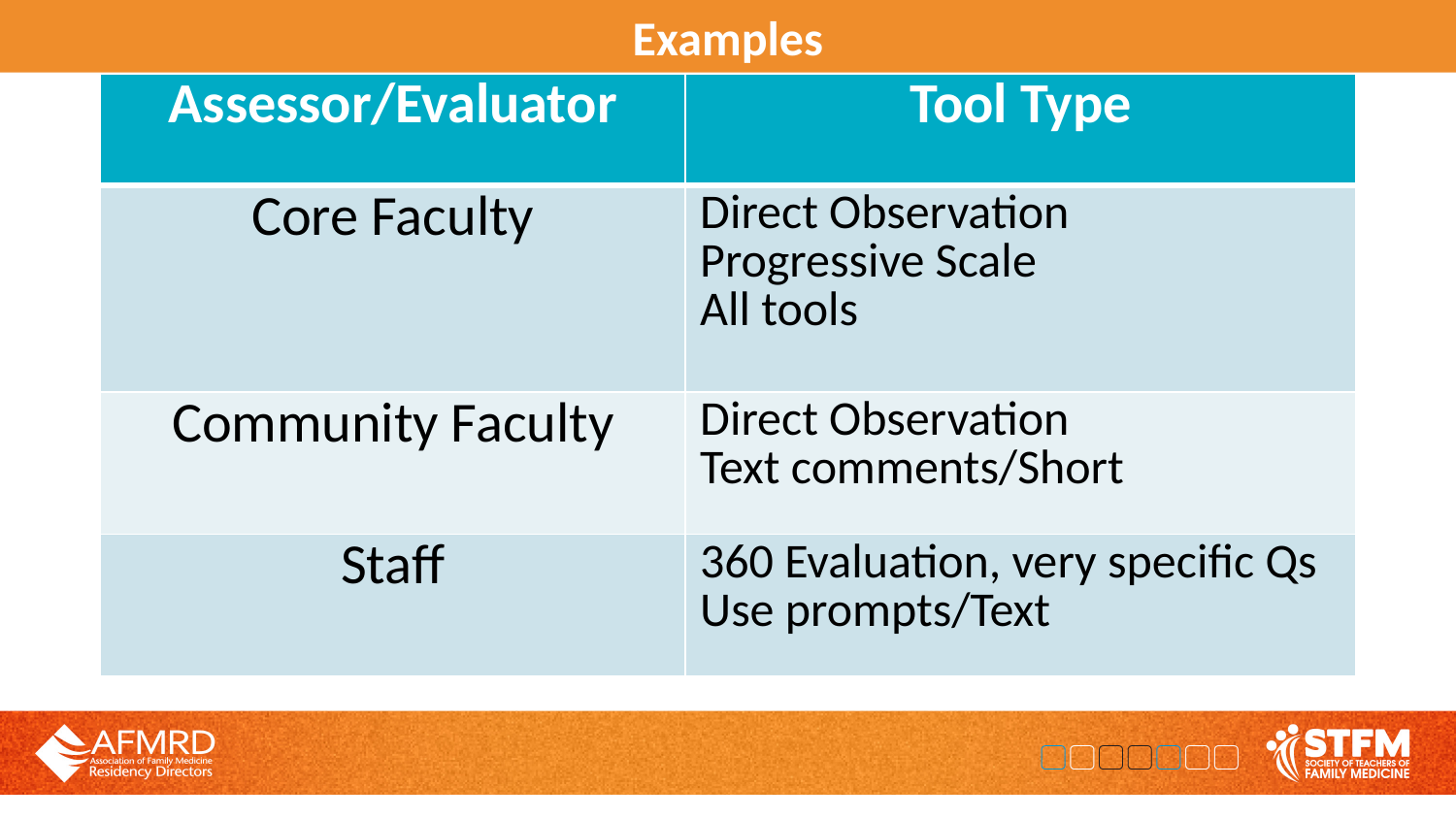

Examples
| Assessor/Evaluator | Tool Type |
| --- | --- |
| Core Faculty | Direct Observation Progressive Scale All tools |
| Community Faculty | Direct Observation Text comments/Short |
| Staff | 360 Evaluation, very specific Qs Use prompts/Text |